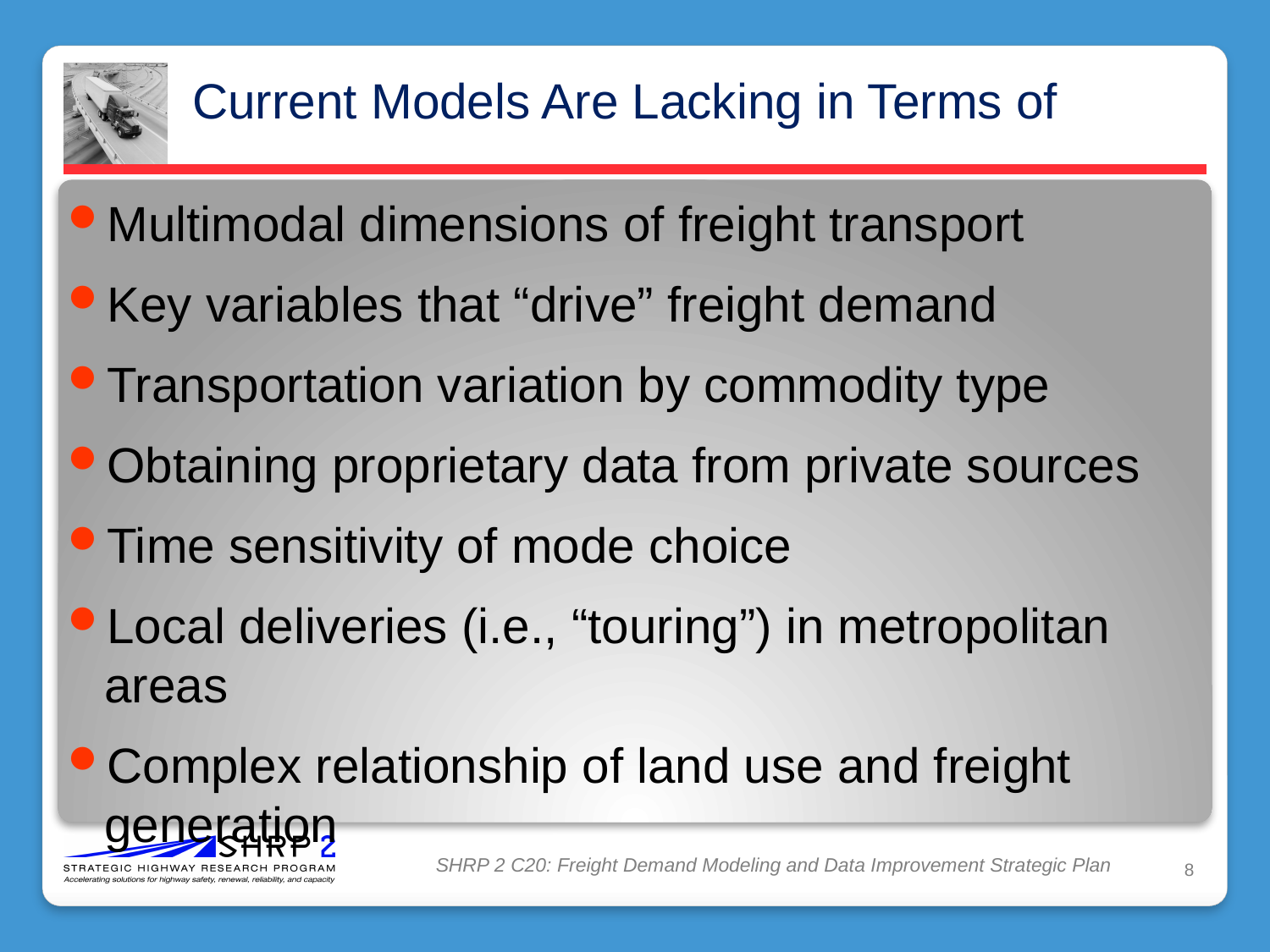

# Current Models Are Lacking in Terms of
Multimodal dimensions of freight transport
Key variables that “drive” freight demand
Transportation variation by commodity type
Obtaining proprietary data from private sources
Time sensitivity of mode choice
Local deliveries (i.e., “touring”) in metropolitan areas
Complex relationship of land use and freight generation

8